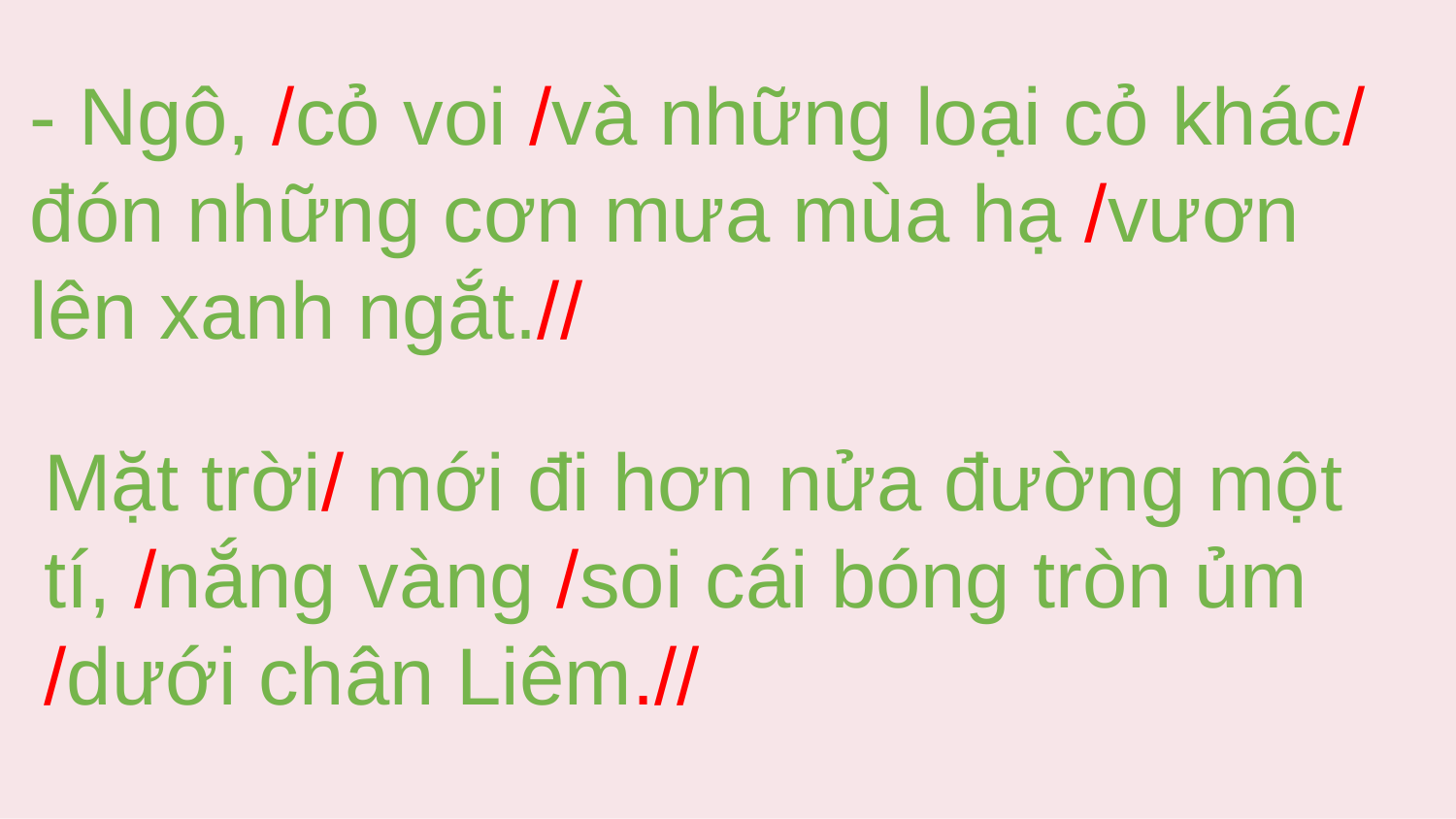

- Ngô, /cỏ voi /và những loại cỏ khác/ đón những cơn mưa mùa hạ /vươn lên xanh ngắt.//
Mặt trời/ mới đi hơn nửa đường một tí, /nắng vàng /soi cái bóng tròn ủm /dưới chân Liêm.//